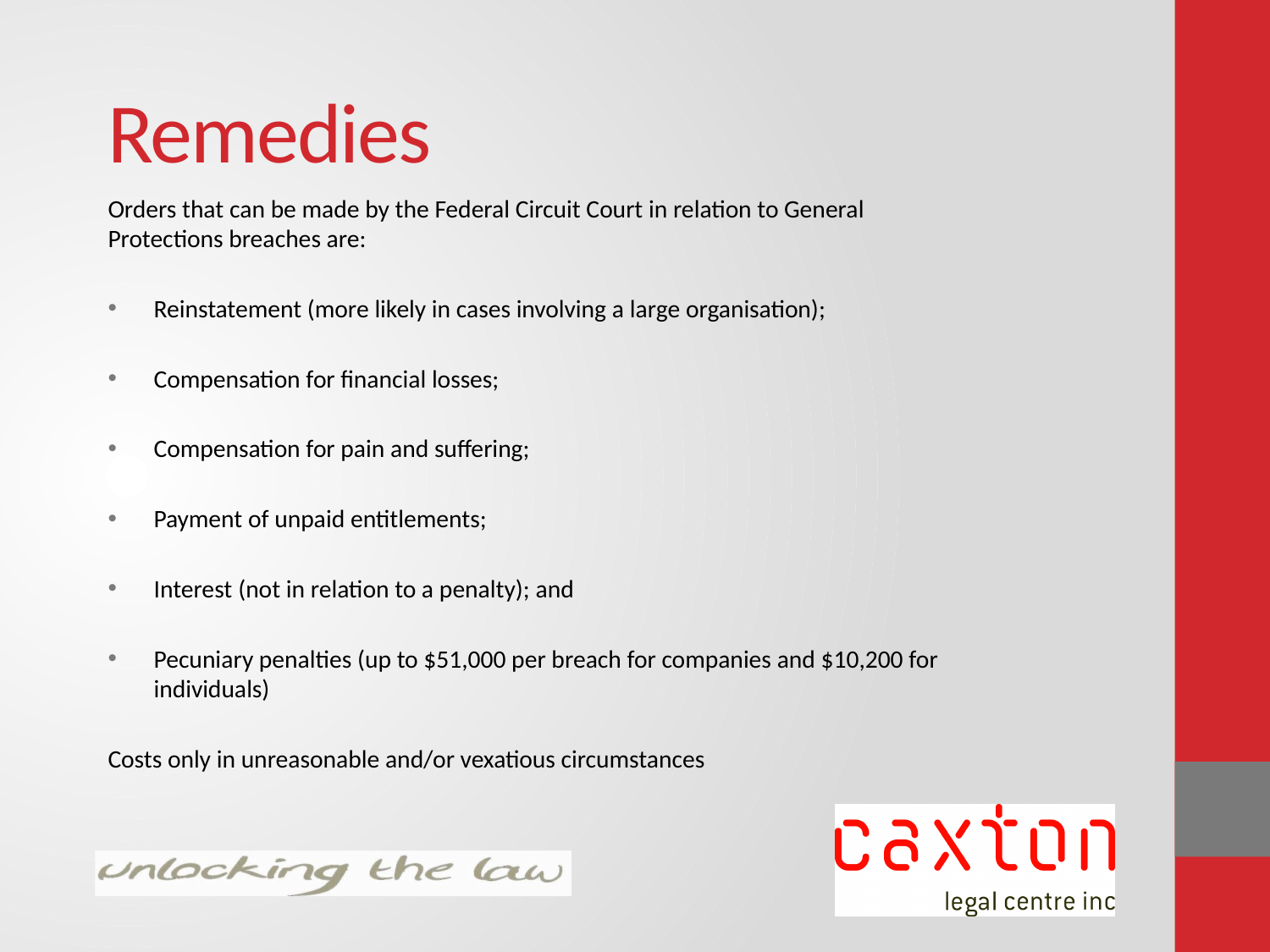

# Remedies
Orders that can be made by the Federal Circuit Court in relation to General Protections breaches are:

Reinstatement (more likely in cases involving a large organisation);

Compensation for financial losses;

Compensation for pain and suffering;

Payment of unpaid entitlements;

Interest (not in relation to a penalty); and

Pecuniary penalties (up to $51,000 per breach for companies and $10,200 for individuals)

Costs only in unreasonable and/or vexatious circumstances